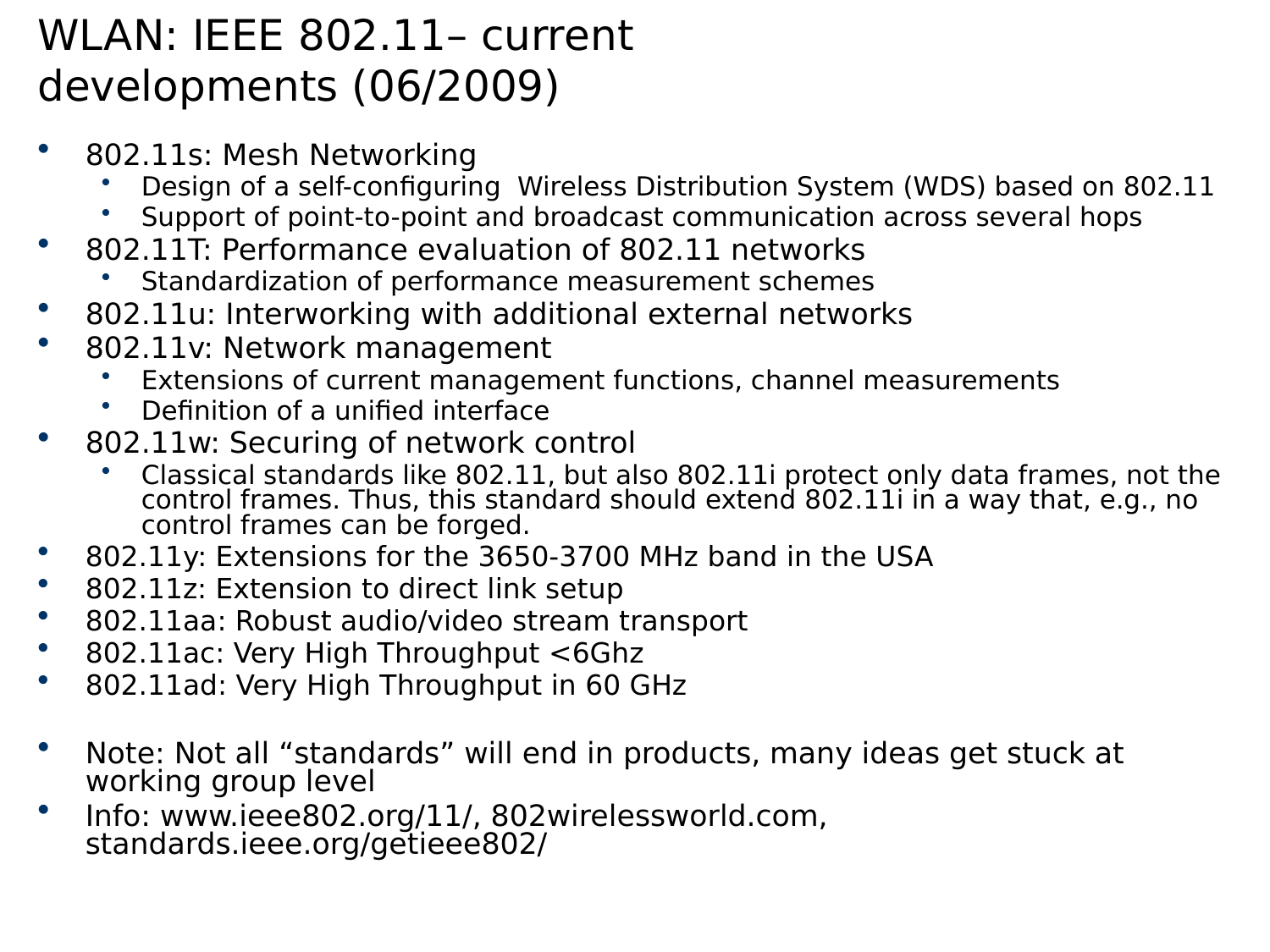

# WLAN: IEEE 802.11– current developments (06/2009)
802.11s: Mesh Networking
Design of a self-configuring  Wireless Distribution System (WDS) based on 802.11
Support of point-to-point and broadcast communication across several hops
802.11T: Performance evaluation of 802.11 networks
Standardization of performance measurement schemes
802.11u: Interworking with additional external networks
802.11v: Network management
Extensions of current management functions, channel measurements
Definition of a unified interface
802.11w: Securing of network control
Classical standards like 802.11, but also 802.11i protect only data frames, not the control frames. Thus, this standard should extend 802.11i in a way that, e.g., no control frames can be forged.
802.11y: Extensions for the 3650-3700 MHz band in the USA
802.11z: Extension to direct link setup
802.11aa: Robust audio/video stream transport
802.11ac: Very High Throughput <6Ghz
802.11ad: Very High Throughput in 60 GHz

Note: Not all “standards” will end in products, many ideas get stuck at working group level
Info: www.ieee802.org/11/, 802wirelessworld.com, standards.ieee.org/getieee802/